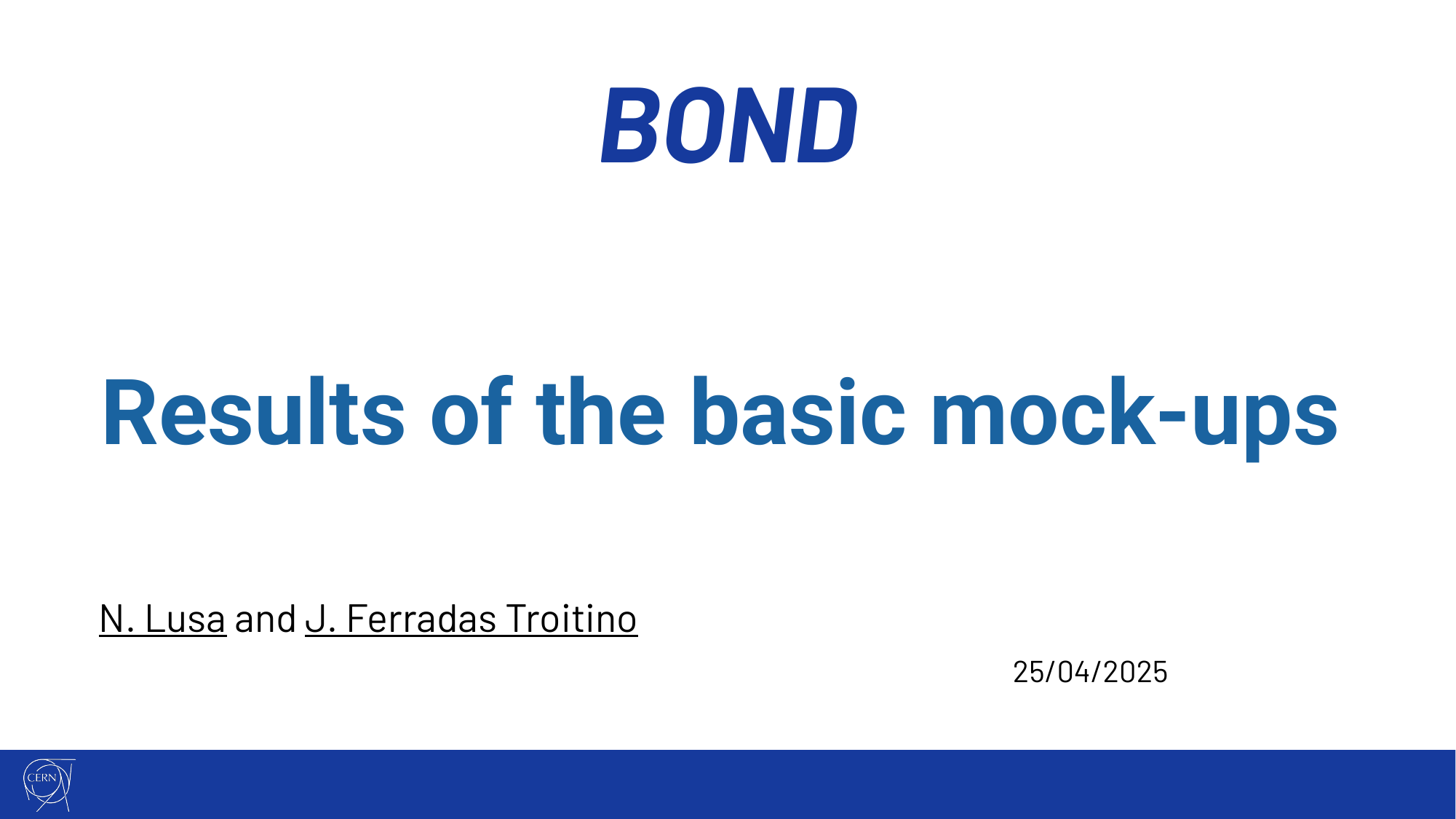

# BOND
Results of the basic mock-ups
N. Lusa and J. Ferradas Troitino
25/04/2025